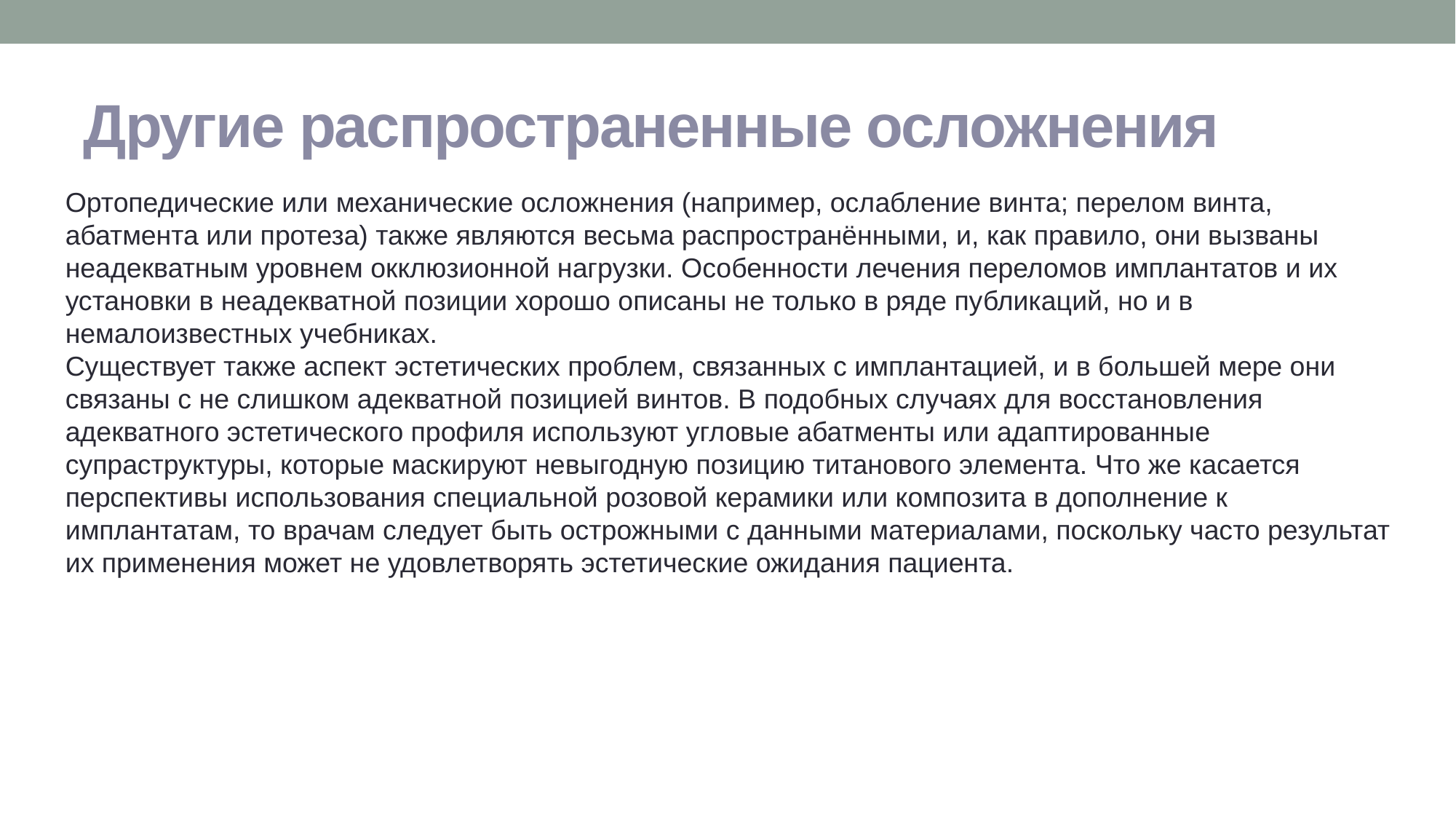

# Другие распространенные осложнения
Ортопедические или механические осложнения (например, ослабление винта; перелом винта, абатмента или протеза) также являются весьма распространёнными, и, как правило, они вызваны неадекватным уровнем окклюзионной нагрузки. Особенности лечения переломов имплантатов и их установки в неадекватной позиции хорошо описаны не только в ряде публикаций, но и в немалоизвестных учебниках.
Существует также аспект эстетических проблем, связанных с имплантацией, и в большей мере они связаны с не слишком адекватной позицией винтов. В подобных случаях для восстановления адекватного эстетического профиля используют угловые абатменты или адаптированные супраструктуры, которые маскируют невыгодную позицию титанового элемента. Что же касается перспективы использования специальной розовой керамики или композита в дополнение к имплантатам, то врачам следует быть острожными с данными материалами, поскольку часто результат их применения может не удовлетворять эстетические ожидания пациента.